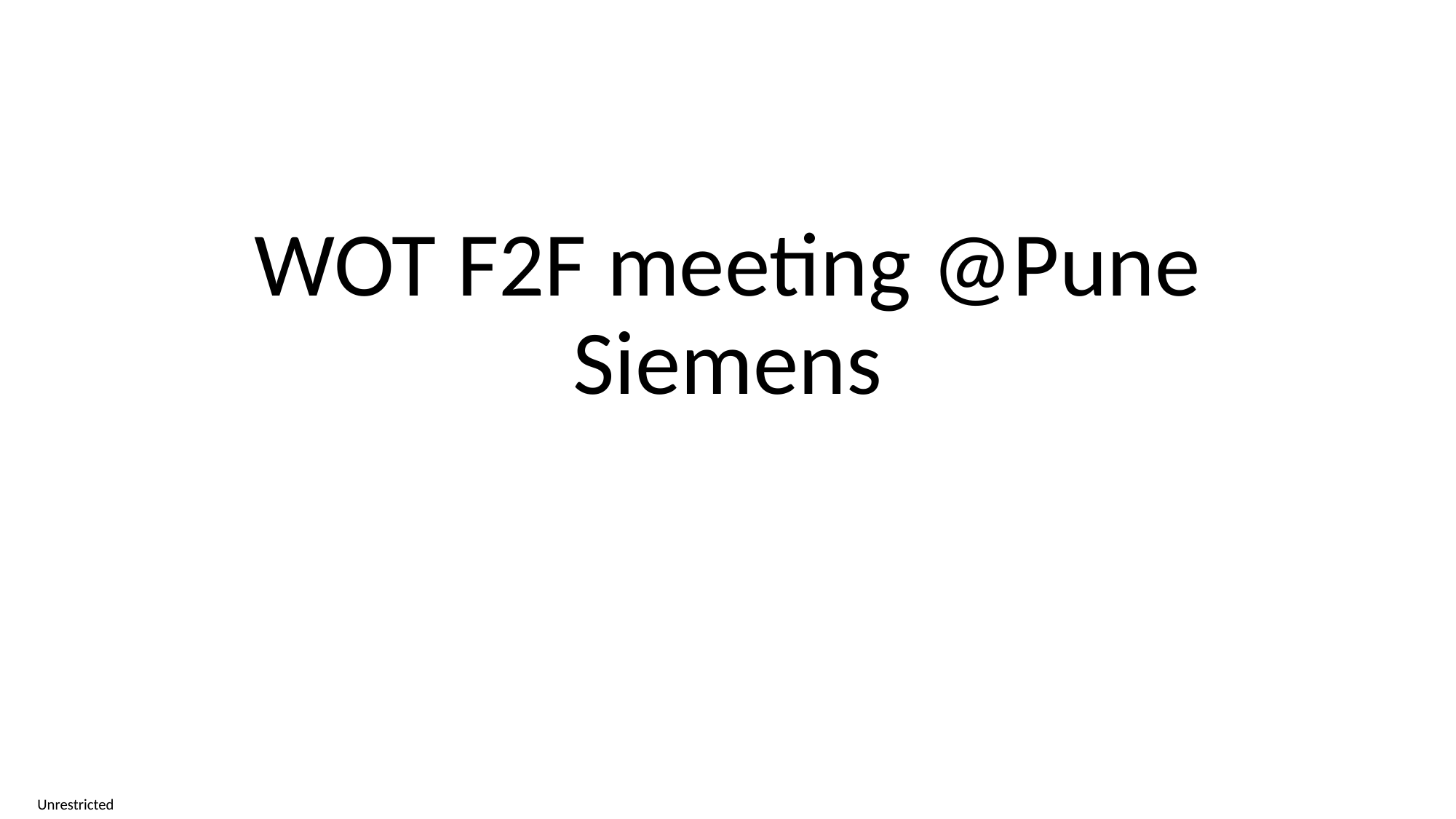

# WOT F2F meeting @Pune Siemens
Unrestricted